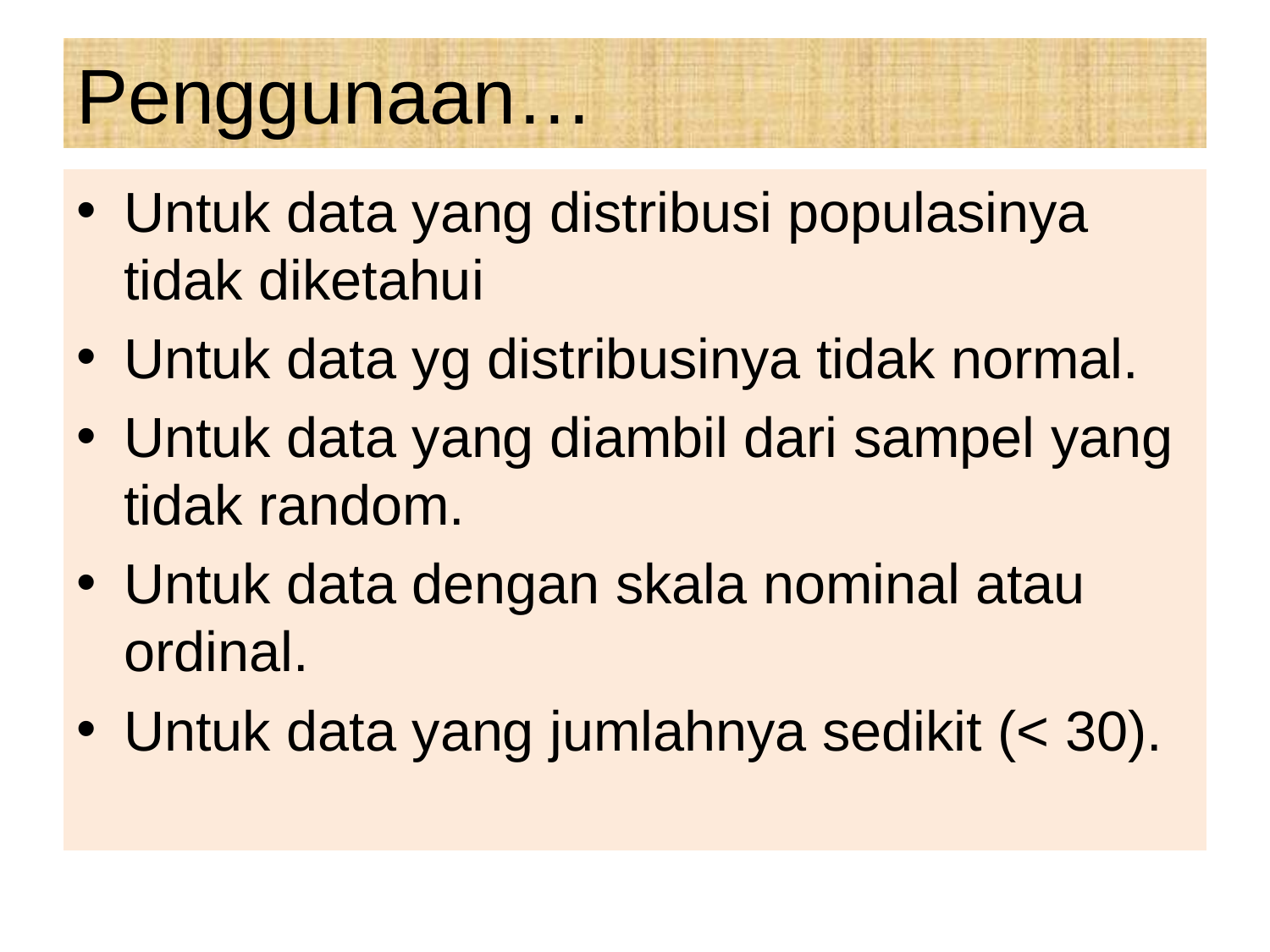

# Penggunaan…
Untuk data yang distribusi populasinya tidak diketahui
Untuk data yg distribusinya tidak normal.
Untuk data yang diambil dari sampel yang tidak random.
Untuk data dengan skala nominal atau ordinal.
Untuk data yang jumlahnya sedikit (< 30).